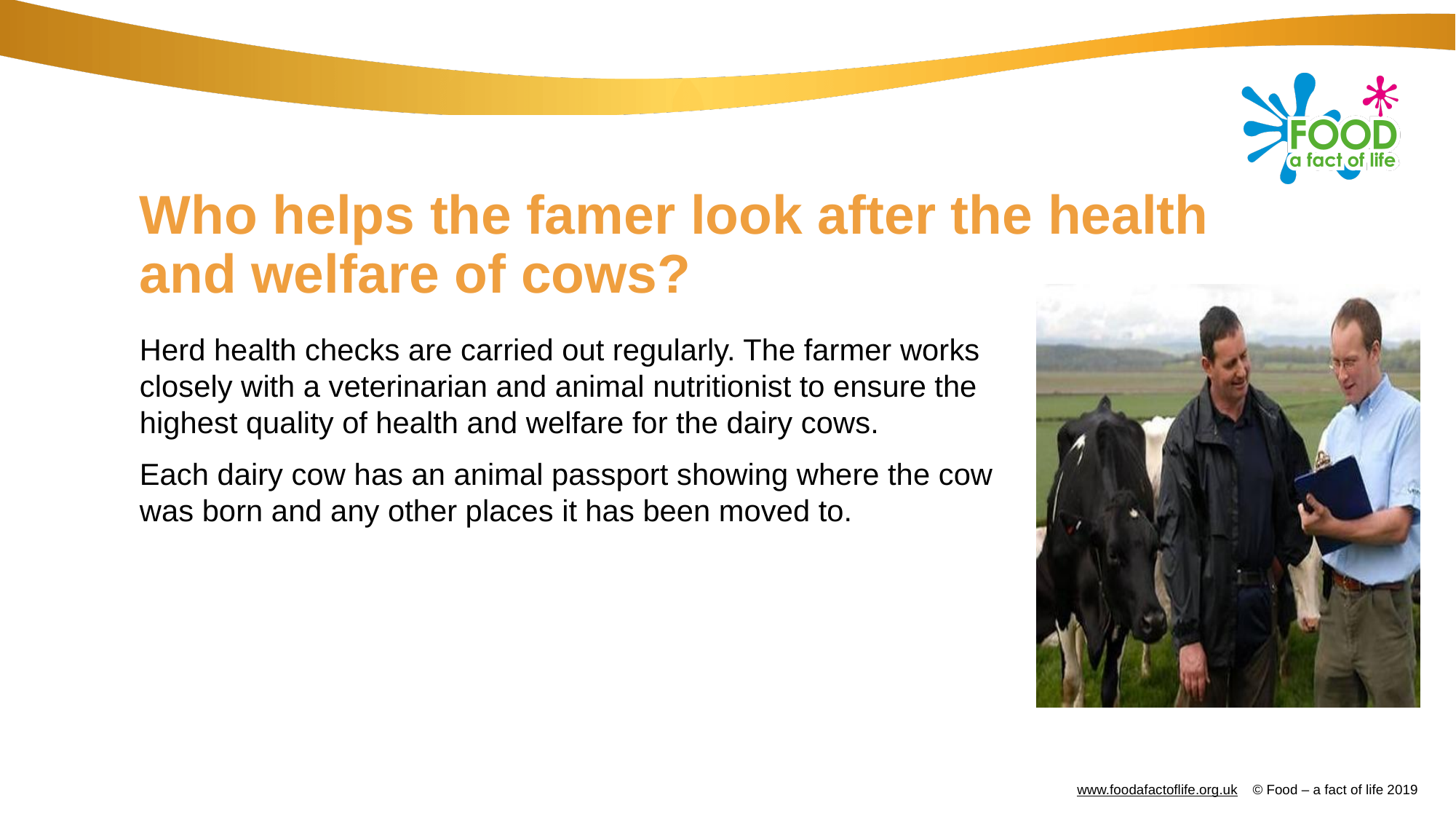

# Who helps the famer look after the health and welfare of cows?

Herd health checks are carried out regularly. The farmer works closely with a veterinarian and animal nutritionist to ensure the highest quality of health and welfare for the dairy cows.
Each dairy cow has an animal passport showing where the cow was born and any other places it has been moved to.